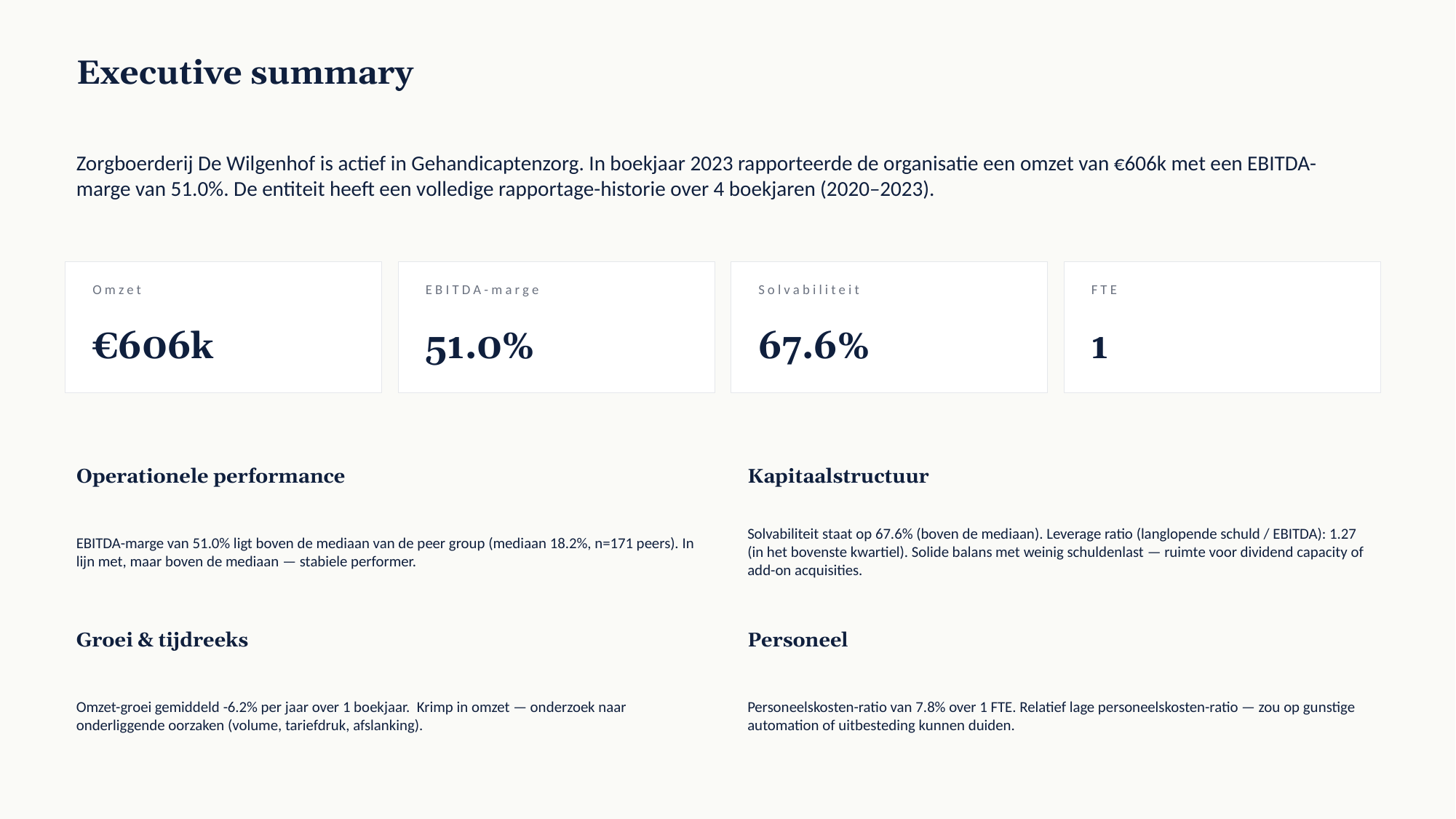

Executive summary
Zorgboerderij De Wilgenhof is actief in Gehandicaptenzorg. In boekjaar 2023 rapporteerde de organisatie een omzet van €606k met een EBITDA-marge van 51.0%. De entiteit heeft een volledige rapportage-historie over 4 boekjaren (2020–2023).

Omzet
EBITDA-marge
Solvabiliteit
FTE
€606k
51.0%
67.6%
1
Operationele performance
Kapitaalstructuur
EBITDA-marge van 51.0% ligt boven de mediaan van de peer group (mediaan 18.2%, n=171 peers). In lijn met, maar boven de mediaan — stabiele performer.
Solvabiliteit staat op 67.6% (boven de mediaan). Leverage ratio (langlopende schuld / EBITDA): 1.27 (in het bovenste kwartiel). Solide balans met weinig schuldenlast — ruimte voor dividend capacity of add-on acquisities.
Groei & tijdreeks
Personeel
Omzet-groei gemiddeld -6.2% per jaar over 1 boekjaar.  Krimp in omzet — onderzoek naar onderliggende oorzaken (volume, tariefdruk, afslanking).
Personeelskosten-ratio van 7.8% over 1 FTE. Relatief lage personeelskosten-ratio — zou op gunstige automation of uitbesteding kunnen duiden.